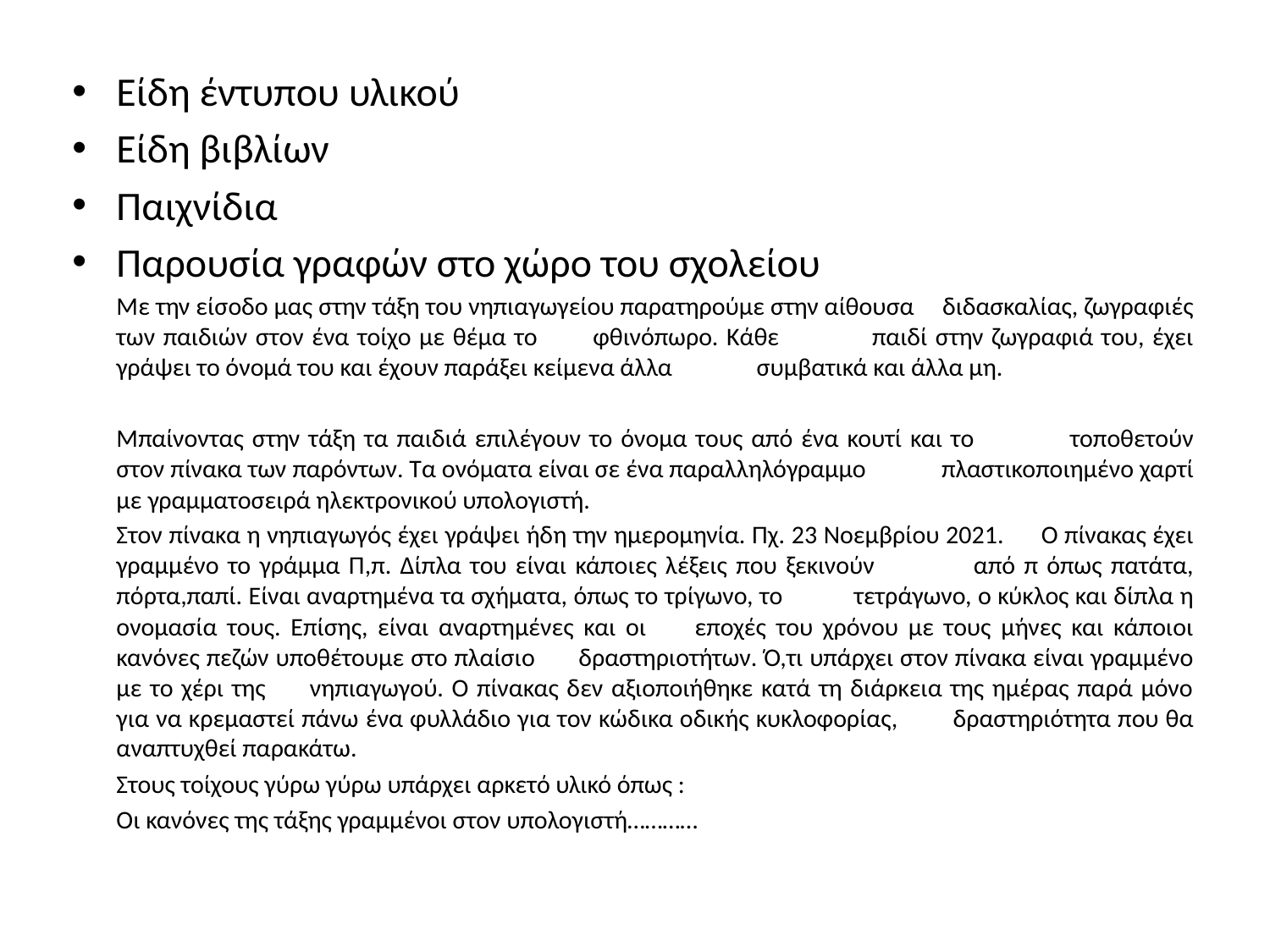

Είδη έντυπου υλικού
Είδη βιβλίων
Παιχνίδια
Παρουσία γραφών στο χώρο του σχολείου
		Με την είσοδο μας στην τάξη του νηπιαγωγείου παρατηρούμε στην αίθουσα 	διδασκαλίας, ζωγραφιές των παιδιών στον ένα τοίχο με θέμα το 	φθινόπωρο. Κάθε 	παιδί στην ζωγραφιά του, έχει γράψει το όνομά του και έχουν παράξει κείμενα άλλα 	συμβατικά και άλλα μη.

		Μπαίνοντας στην τάξη τα παιδιά επιλέγουν το όνομα τους από ένα κουτί και το 	τοποθετούν στον πίνακα των παρόντων. Τα ονόματα είναι σε ένα παραλληλόγραμμο 	πλαστικοποιημένο χαρτί με γραμματοσειρά ηλεκτρονικού υπολογιστή.
		Στον πίνακα η νηπιαγωγός έχει γράψει ήδη την ημερομηνία. Πχ. 23 Νοεμβρίου 2021. 	Ο πίνακας έχει γραμμένο το γράμμα Π,π. Δίπλα του είναι κάποιες λέξεις που ξεκινούν 	από π όπως πατάτα, πόρτα,παπί. Είναι αναρτημένα τα σχήματα, όπως το τρίγωνο, το 	τετράγωνο, ο κύκλος και δίπλα η ονομασία τους. Επίσης, είναι αναρτημένες και οι 	εποχές του χρόνου με τους μήνες και κάποιοι κανόνες πεζών υποθέτουμε στο πλαίσιο 	δραστηριοτήτων. Ό,τι υπάρχει στον πίνακα είναι γραμμένο με το χέρι της 	νηπιαγωγού. Ο πίνακας δεν αξιοποιήθηκε κατά τη διάρκεια της ημέρας παρά μόνο 	για να κρεμαστεί πάνω ένα φυλλάδιο για τον κώδικα οδικής κυκλοφορίας, 	δραστηριότητα που θα αναπτυχθεί παρακάτω.
		Στους τοίχους γύρω γύρω υπάρχει αρκετό υλικό όπως :
		Οι κανόνες της τάξης γραμμένοι στον υπολογιστή…………